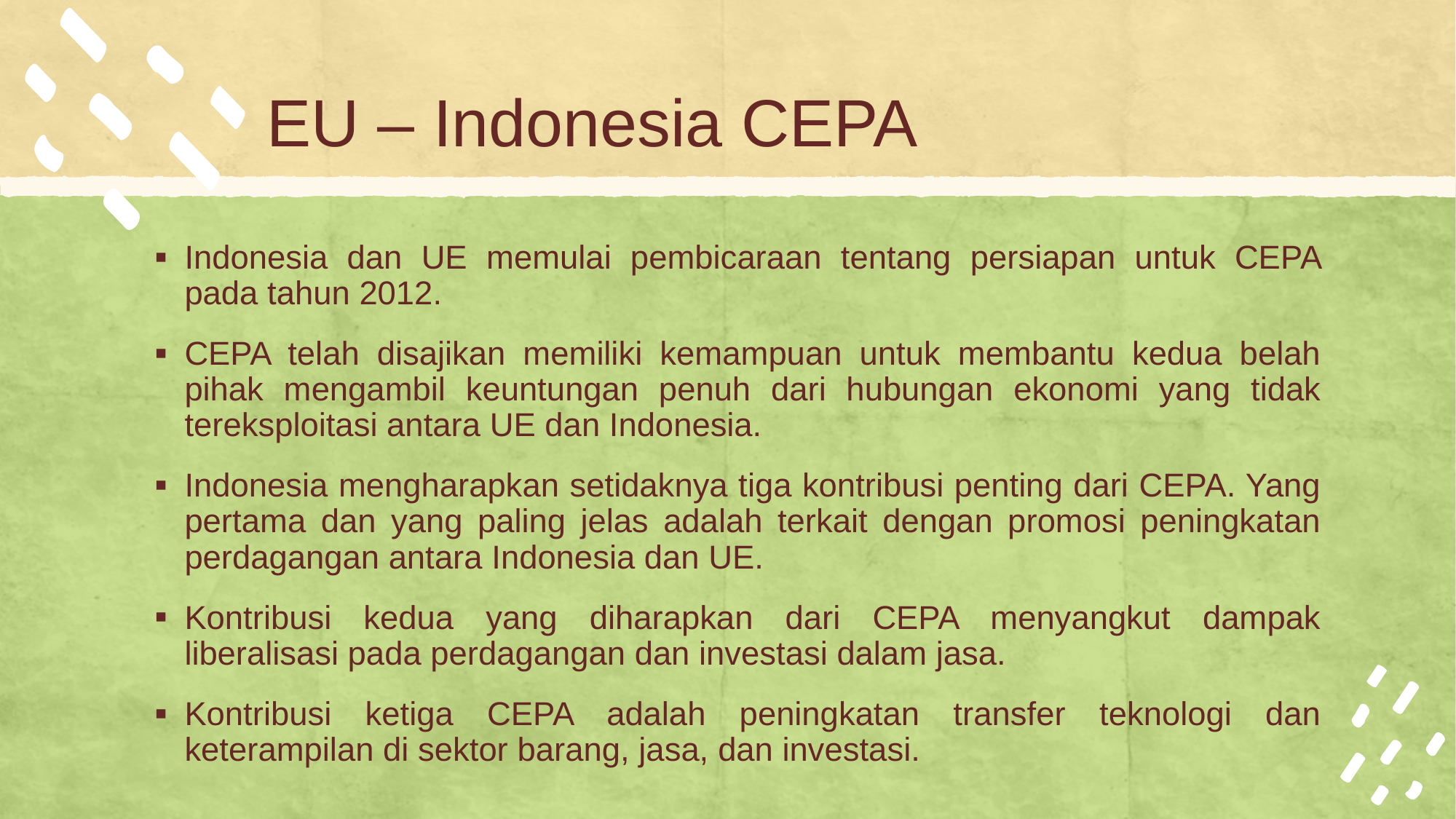

# EU – Indonesia CEPA
Indonesia dan UE memulai pembicaraan tentang persiapan untuk CEPA pada tahun 2012.
CEPA telah disajikan memiliki kemampuan untuk membantu kedua belah pihak mengambil keuntungan penuh dari hubungan ekonomi yang tidak tereksploitasi antara UE dan Indonesia.
Indonesia mengharapkan setidaknya tiga kontribusi penting dari CEPA. Yang pertama dan yang paling jelas adalah terkait dengan promosi peningkatan perdagangan antara Indonesia dan UE.
Kontribusi kedua yang diharapkan dari CEPA menyangkut dampak liberalisasi pada perdagangan dan investasi dalam jasa.
Kontribusi ketiga CEPA adalah peningkatan transfer teknologi dan keterampilan di sektor barang, jasa, dan investasi.